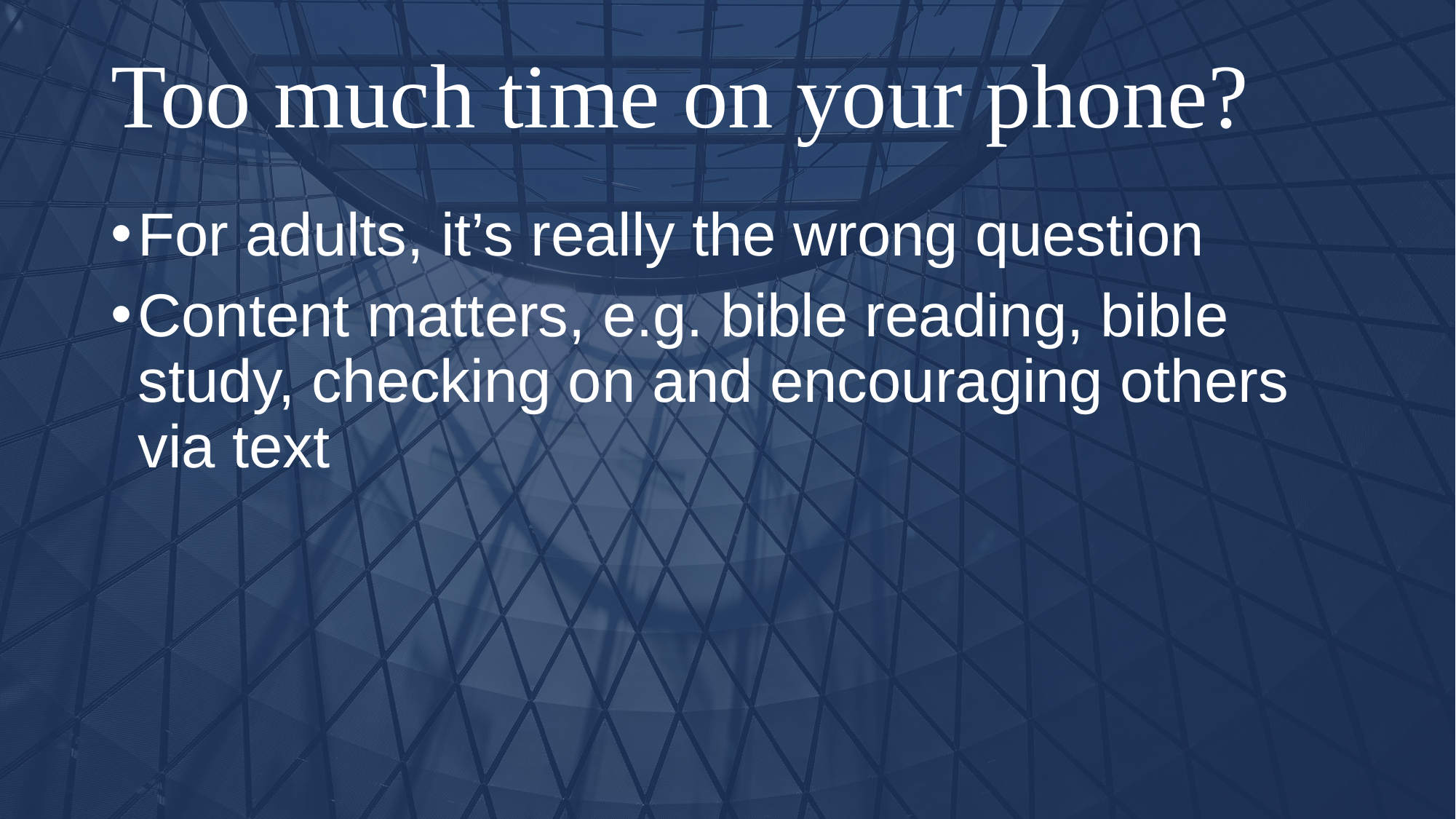

# Too much time on your phone?
For adults, it’s really the wrong question
Content matters, e.g. bible reading, bible study, checking on and encouraging others via text